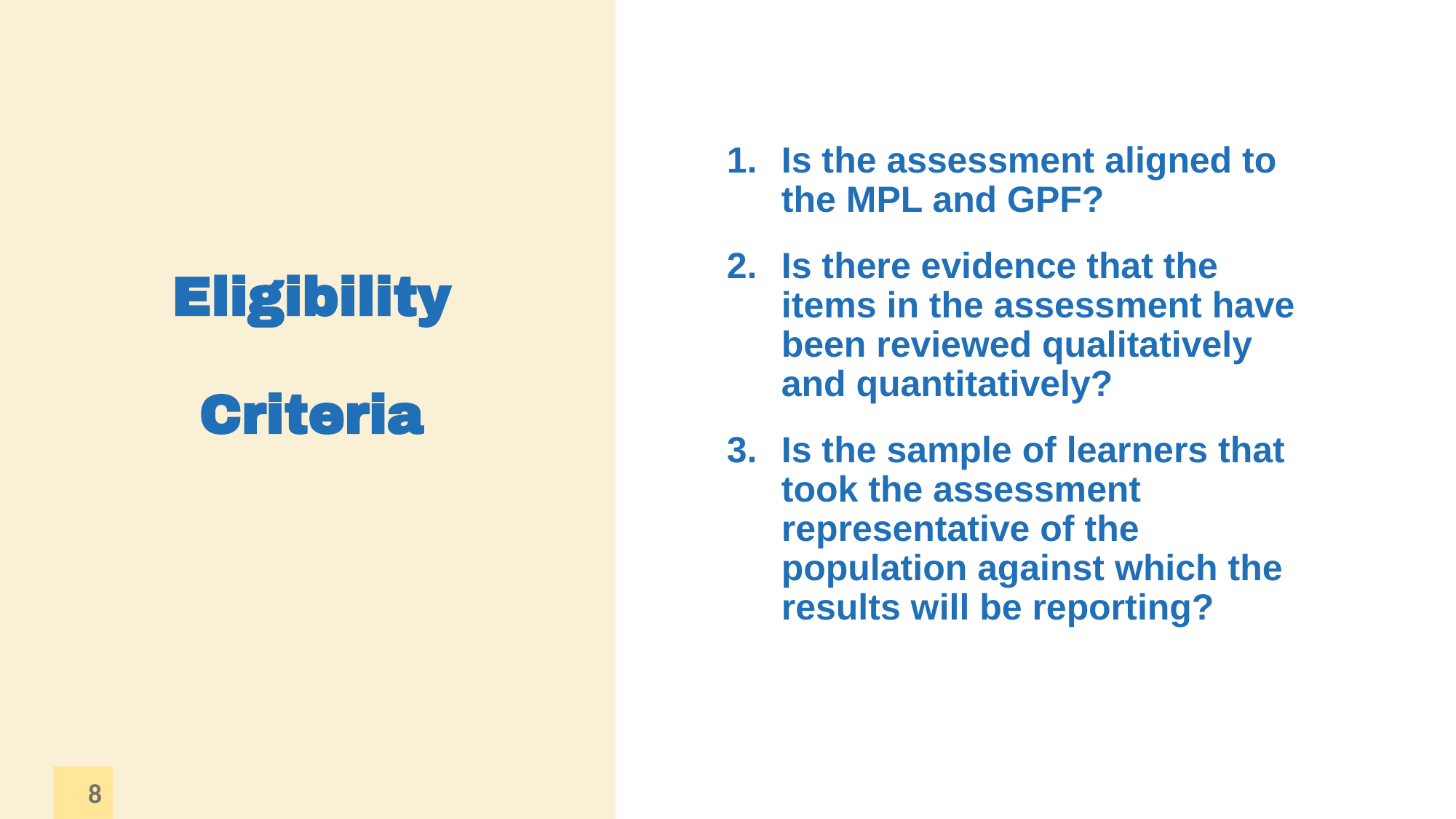

# Eligibility Criteria
Is the assessment aligned to the MPL and GPF?
Is there evidence that the items in the assessment have been reviewed qualitatively and quantitatively?
Is the sample of learners that took the assessment representative of the population against which the results will be reporting?